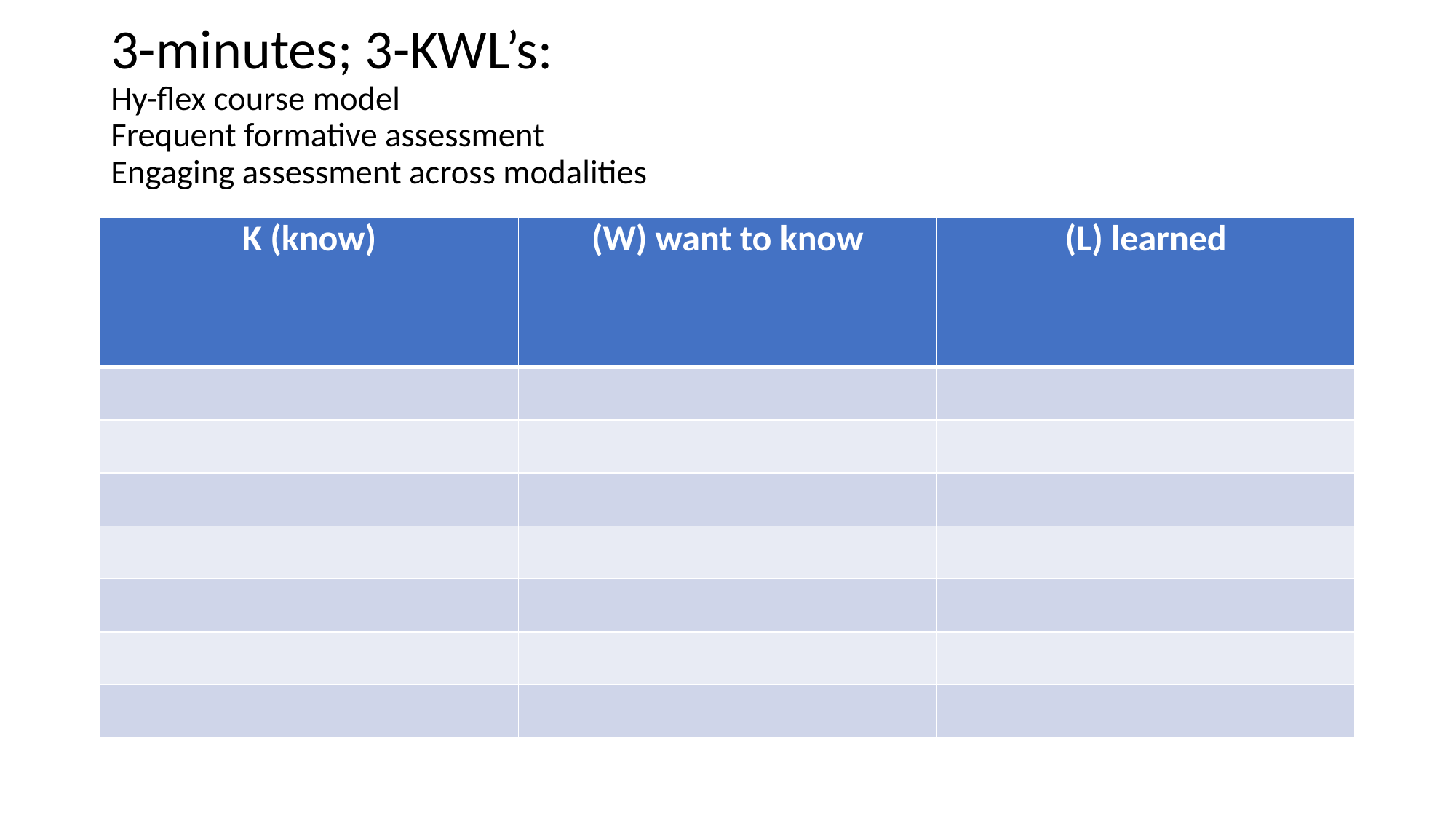

# 3-minutes; 3-KWL’s: Hy-flex course model Frequent formative assessment Engaging assessment across modalities

| K (know) | (W) want to know | (L) learned |
| --- | --- | --- |
|  |  |  |
|  |  |  |
|  |  |  |
|  |  |  |
|  |  |  |
|  |  |  |
|  |  |  |